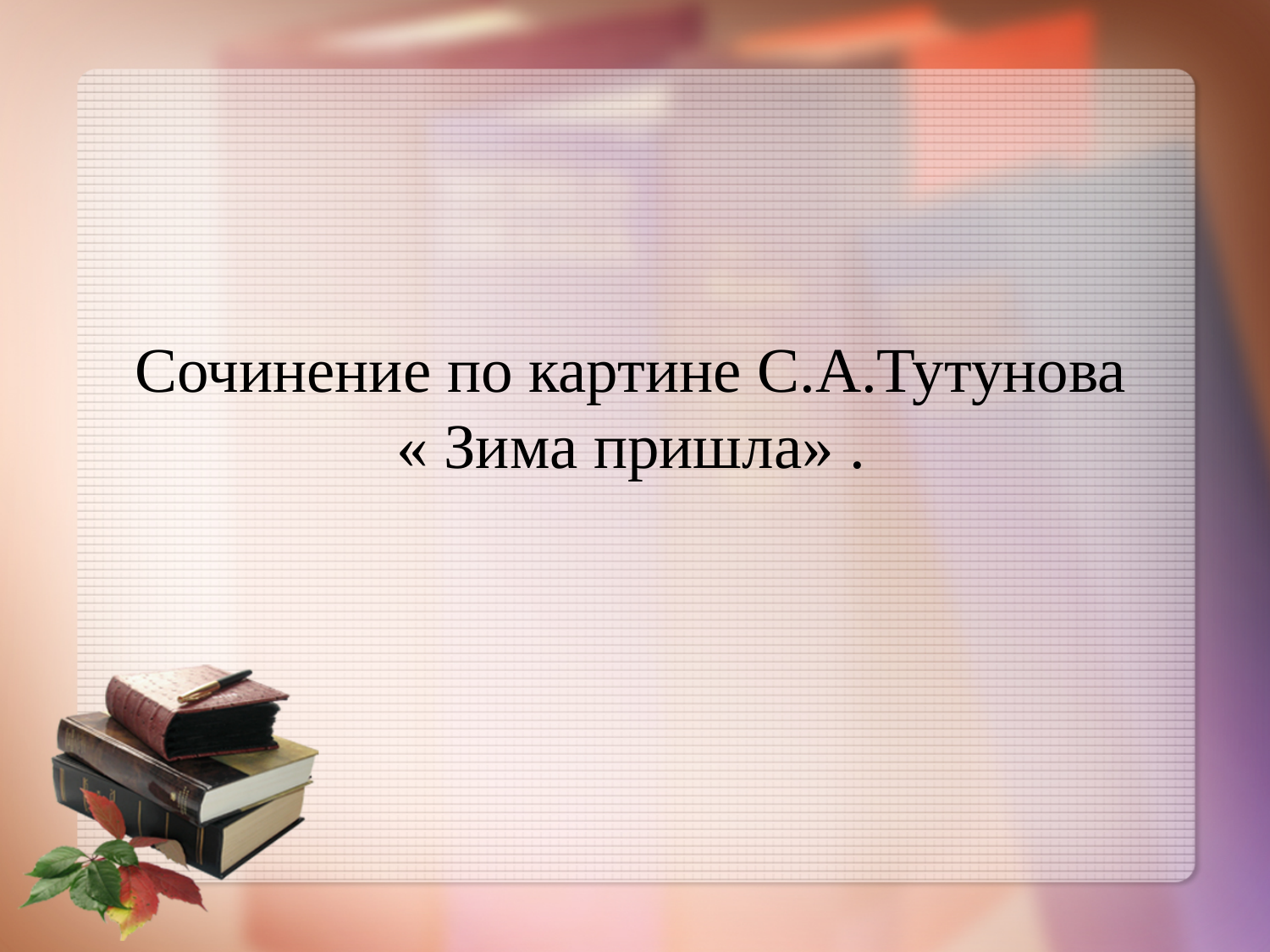

# Сочинение по картине С.А.Тутунова « Зима пришла» .